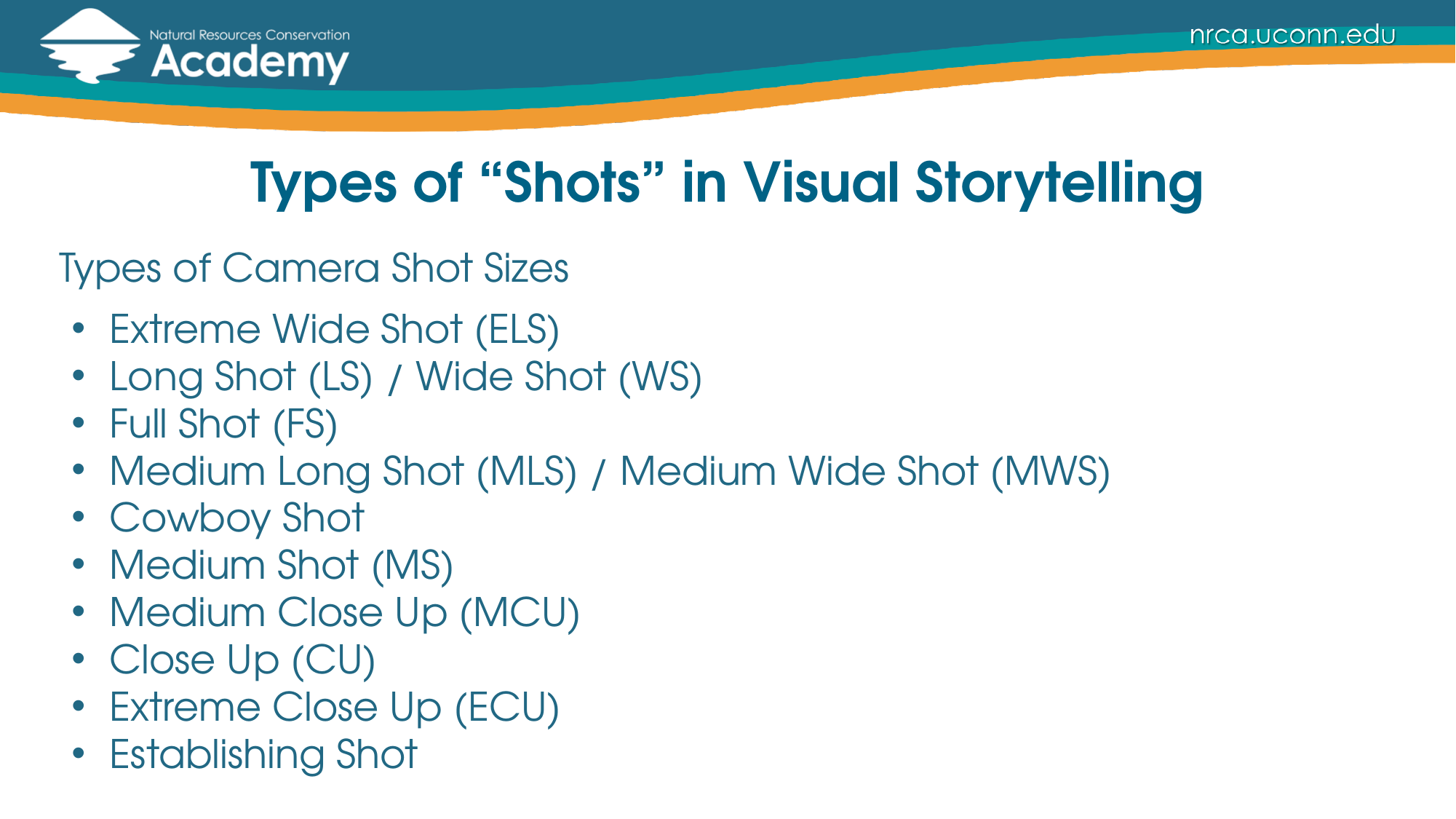

# Types of “Shots” in Visual Storytelling
Types of Camera Shot Sizes
Extreme Wide Shot (ELS)
Long Shot (LS) / Wide Shot (WS)
Full Shot (FS)
Medium Long Shot (MLS) / Medium Wide Shot (MWS)
Cowboy Shot
Medium Shot (MS)
Medium Close Up (MCU)
Close Up (CU)
Extreme Close Up (ECU)
Establishing Shot